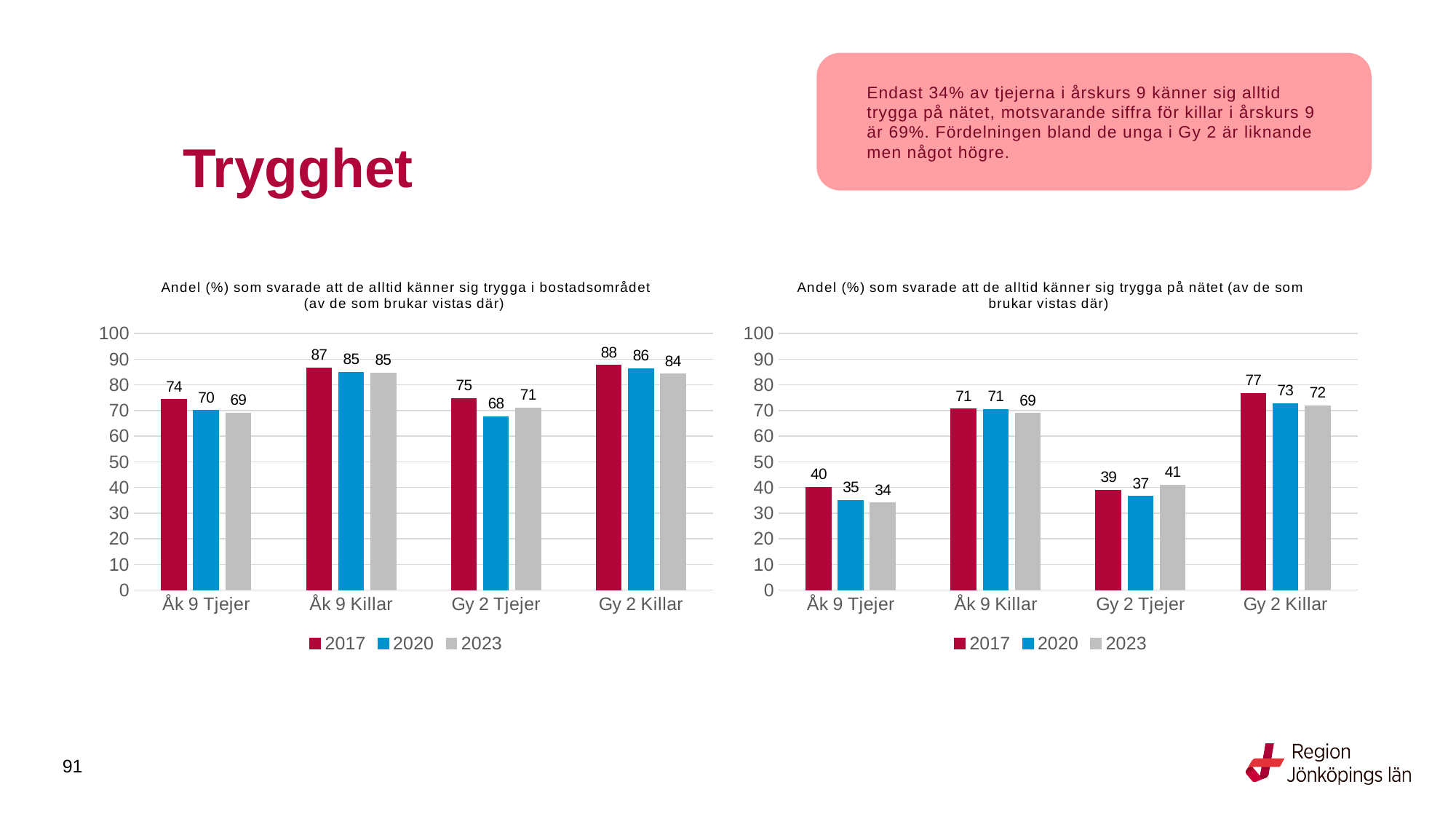

Endast 34% av tjejerna i årskurs 9 känner sig alltid trygga på nätet, motsvarande siffra för killar i årskurs 9 är 69%. Fördelningen bland de unga i Gy 2 är liknande men något högre.
# Trygghet

### Chart: Andel (%) som svarade att de alltid känner sig trygga i bostadsområdet (av de som brukar vistas där)

| Category | 2017 | 2020 | 2023 |
|---|---|---|---|
| Åk 9 Tjejer | 74.288 | 70.0619 | 69.0619 |
| Åk 9 Killar | 86.6036 | 84.9546 | 84.6575 |
| Gy 2 Tjejer | 74.734 | 67.5887 | 71.0042 |
| Gy 2 Killar | 87.6532 | 86.3847 | 84.3023 |

### Chart: Andel (%) som svarade att de alltid känner sig trygga på nätet (av de som brukar vistas där)

| Category | 2017 | 2020 | 2023 |
|---|---|---|---|
| Åk 9 Tjejer | 40.1587 | 35.038 | 34.0426 |
| Åk 9 Killar | 70.5604 | 70.5087 | 68.866 |
| Gy 2 Tjejer | 38.9876 | 36.5957 | 40.9091 |
| Gy 2 Killar | 76.7331 | 72.6913 | 71.8841 |
91